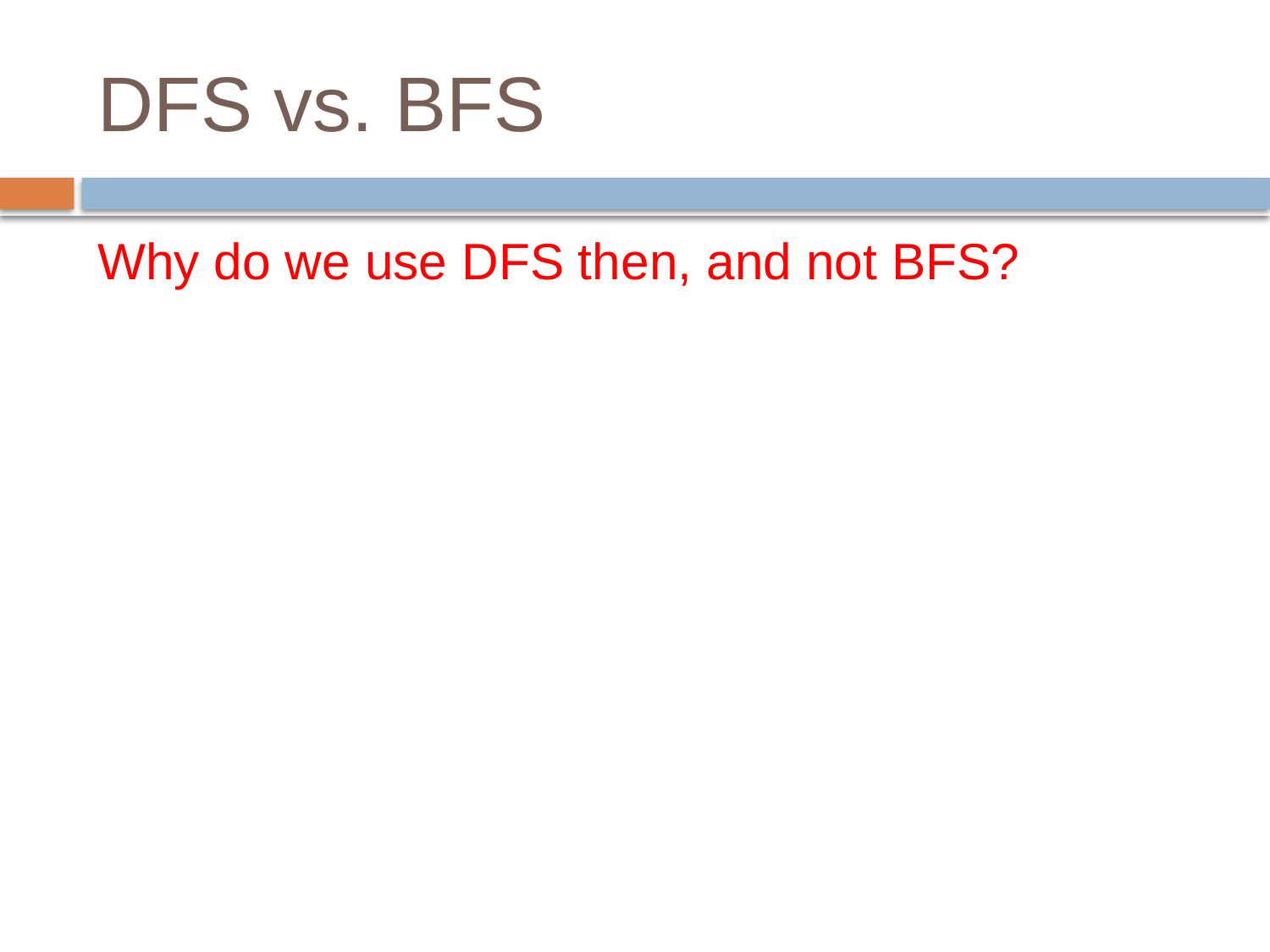

# DFS vs. BFS
Why do we use DFS then, and not BFS?